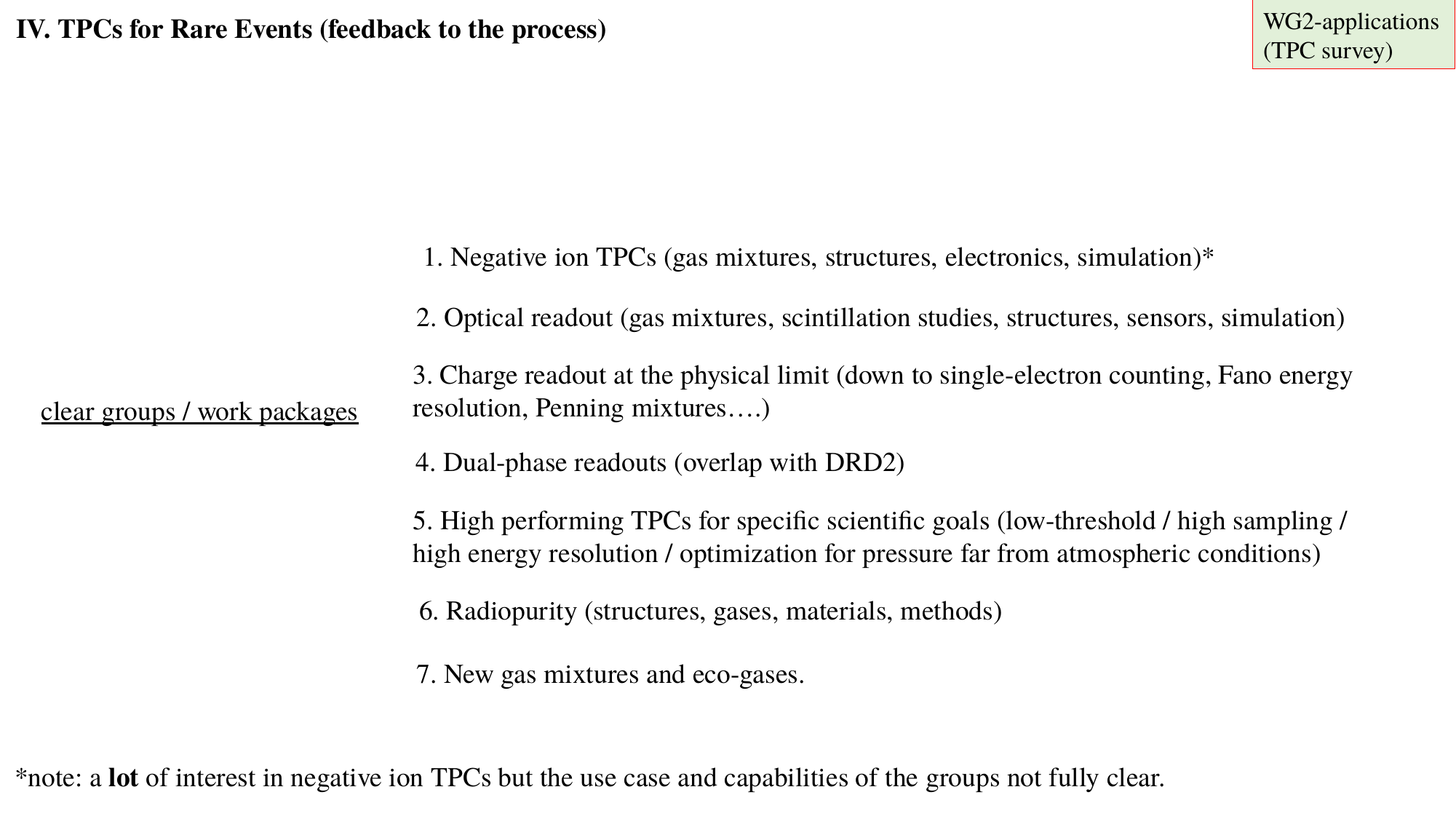

WG2-applications
(TPC survey)
IV. TPCs for Rare Events (feedback to the process)
1. Negative ion TPCs (gas mixtures, structures, electronics, simulation)*
2. Optical readout (gas mixtures, scintillation studies, structures, sensors, simulation)
3. Charge readout at the physical limit (down to single-electron counting, Fano energy resolution, Penning mixtures….)
clear groups / work packages
4. Dual-phase readouts (overlap with DRD2)
5. High performing TPCs for specific scientific goals (low-threshold / high sampling / high energy resolution / optimization for pressure far from atmospheric conditions)
6. Radiopurity (structures, gases, materials, methods)
7. New gas mixtures and eco-gases.
*note: a lot of interest in negative ion TPCs but the use case and capabilities of the groups not fully clear.